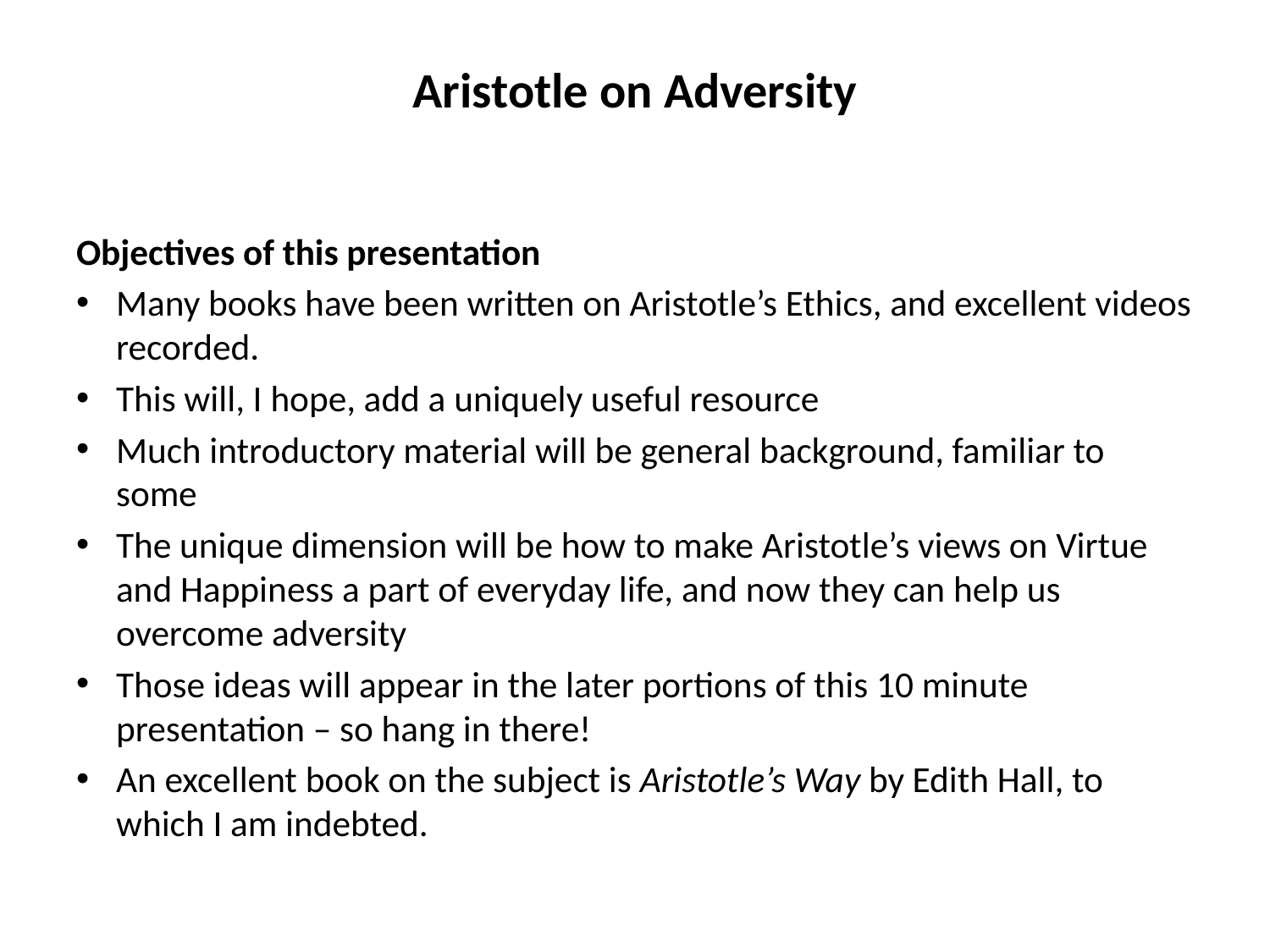

# Aristotle on Adversity
Objectives of this presentation
Many books have been written on Aristotle’s Ethics, and excellent videos recorded.
This will, I hope, add a uniquely useful resource
Much introductory material will be general background, familiar to some
The unique dimension will be how to make Aristotle’s views on Virtue and Happiness a part of everyday life, and now they can help us overcome adversity
Those ideas will appear in the later portions of this 10 minute presentation – so hang in there!
An excellent book on the subject is Aristotle’s Way by Edith Hall, to which I am indebted.